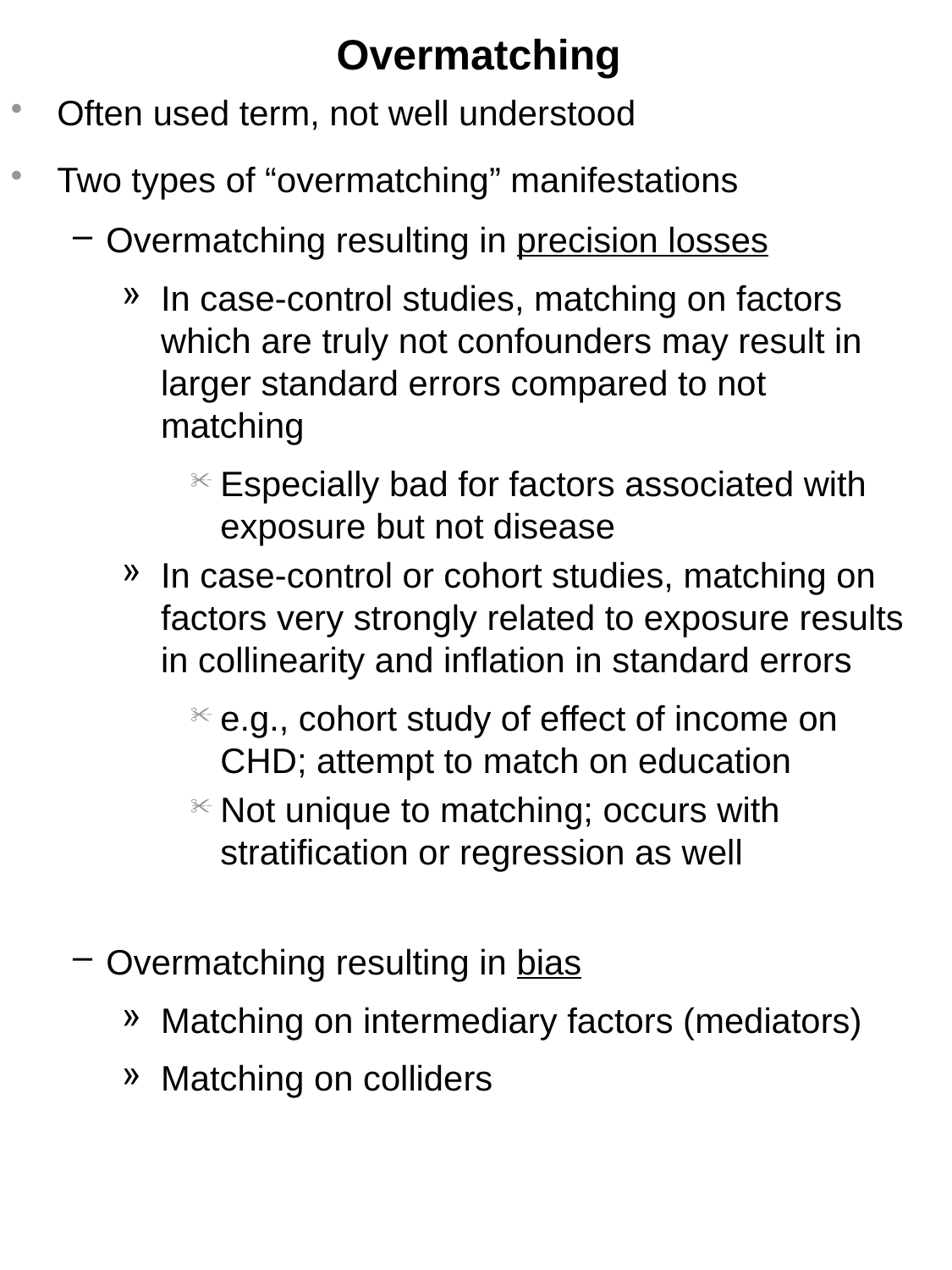

# Overmatching
Often used term, not well understood
Two types of “overmatching” manifestations
Overmatching resulting in precision losses
In case-control studies, matching on factors which are truly not confounders may result in larger standard errors compared to not matching
Especially bad for factors associated with exposure but not disease
In case-control or cohort studies, matching on factors very strongly related to exposure results in collinearity and inflation in standard errors
e.g., cohort study of effect of income on CHD; attempt to match on education
Not unique to matching; occurs with stratification or regression as well

Overmatching resulting in bias
Matching on intermediary factors (mediators)
Matching on colliders